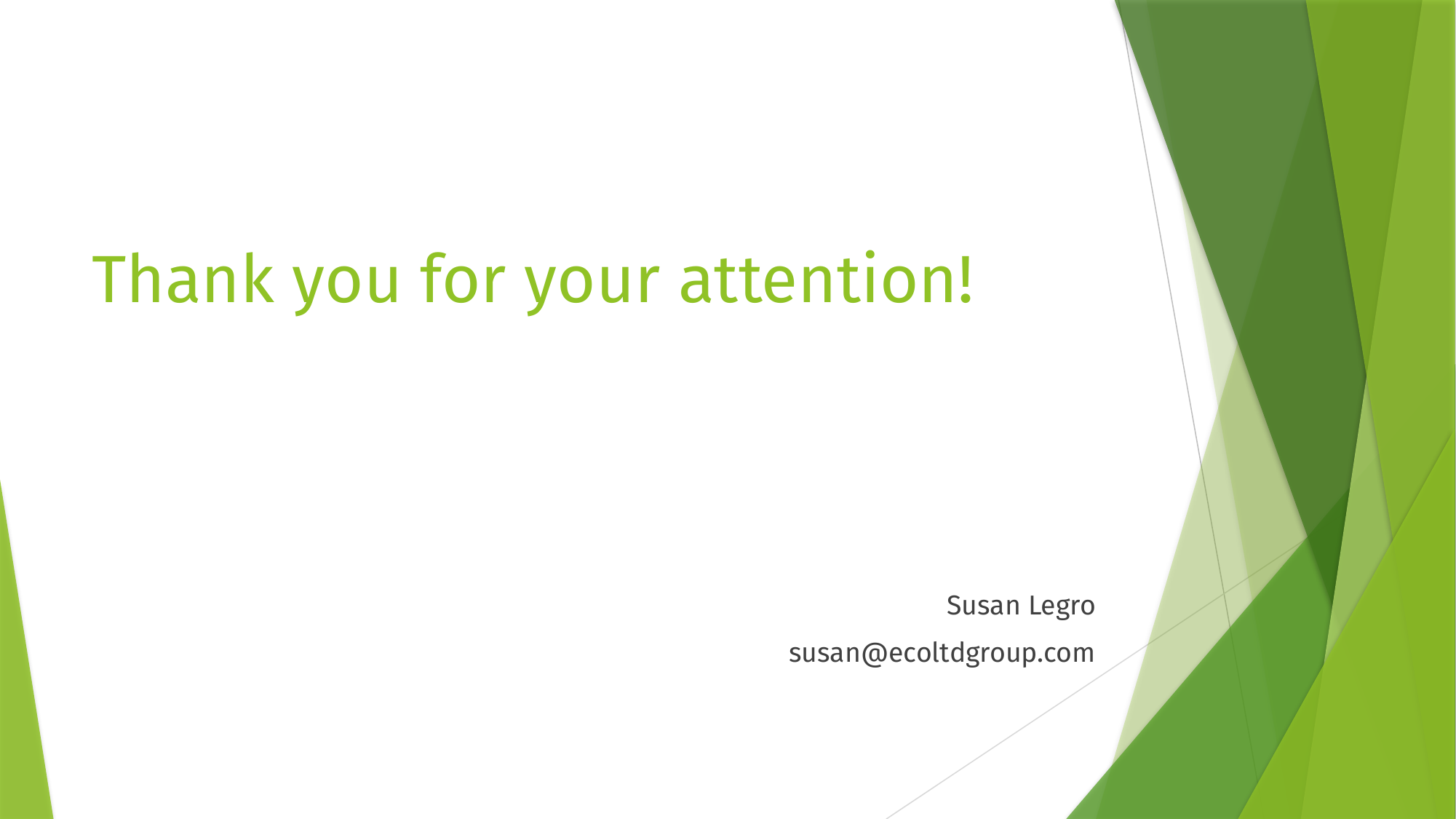

# Thank you for your attention!
Susan Legro
susan@ecoltdgroup.com